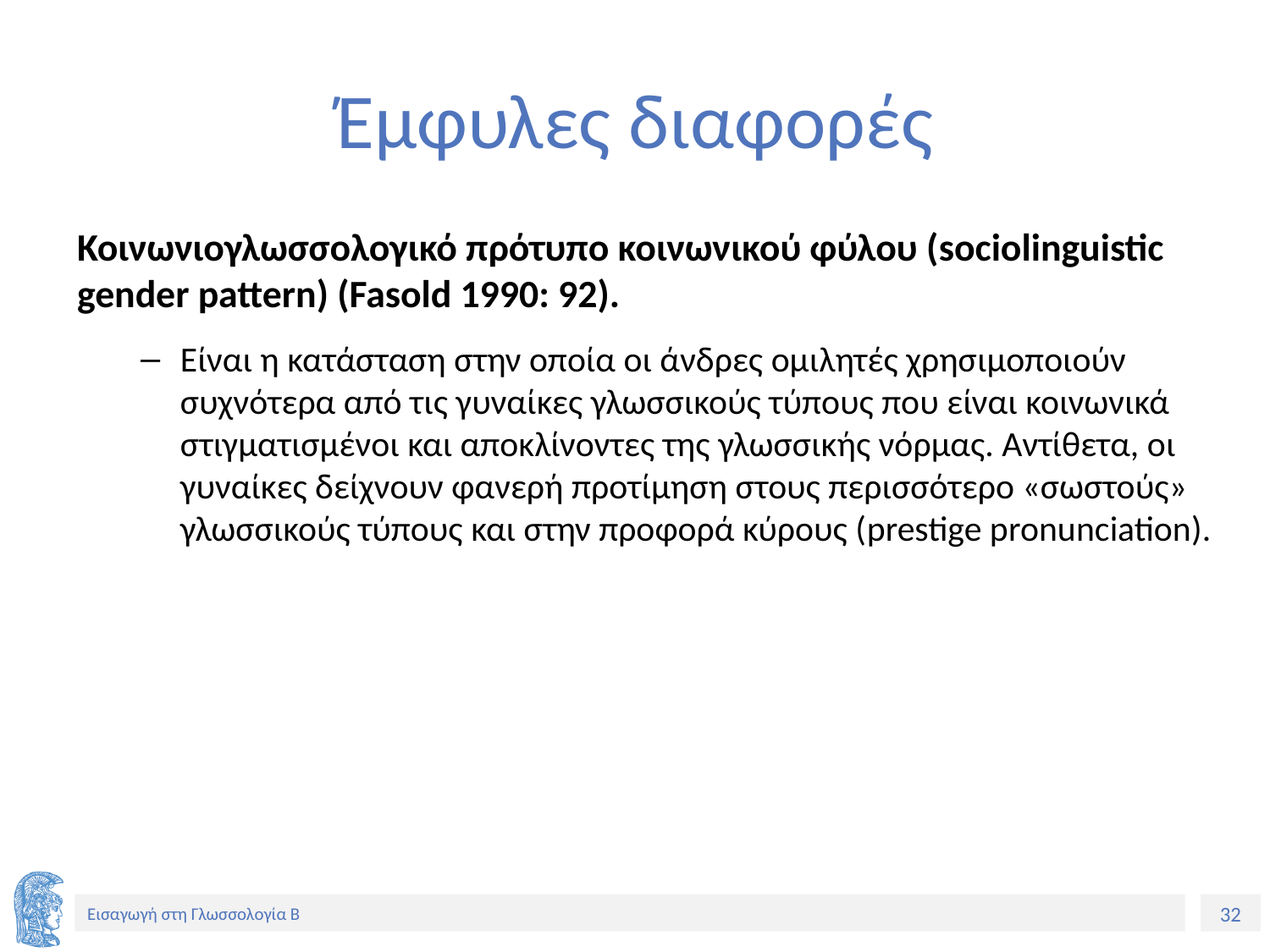

# Έμφυλες διαφορές
Κοινωνιογλωσσολογικό πρότυπο κοινωνικού φύλου (sociolinguistic gender pattern) (Fasold 1990: 92).
Είναι η κατάσταση στην οποία οι άνδρες ομιλητές χρησιμοποιούν συχνότερα από τις γυναίκες γλωσσικούς τύπους που είναι κοινωνικά στιγματισμένοι και αποκλίνοντες της γλωσσικής νόρμας. Αντίθετα, οι γυναίκες δείχνουν φανερή προτίμηση στους περισσότερο «σωστούς» γλωσσικούς τύπους και στην προφορά κύρους (prestige pronunciation).